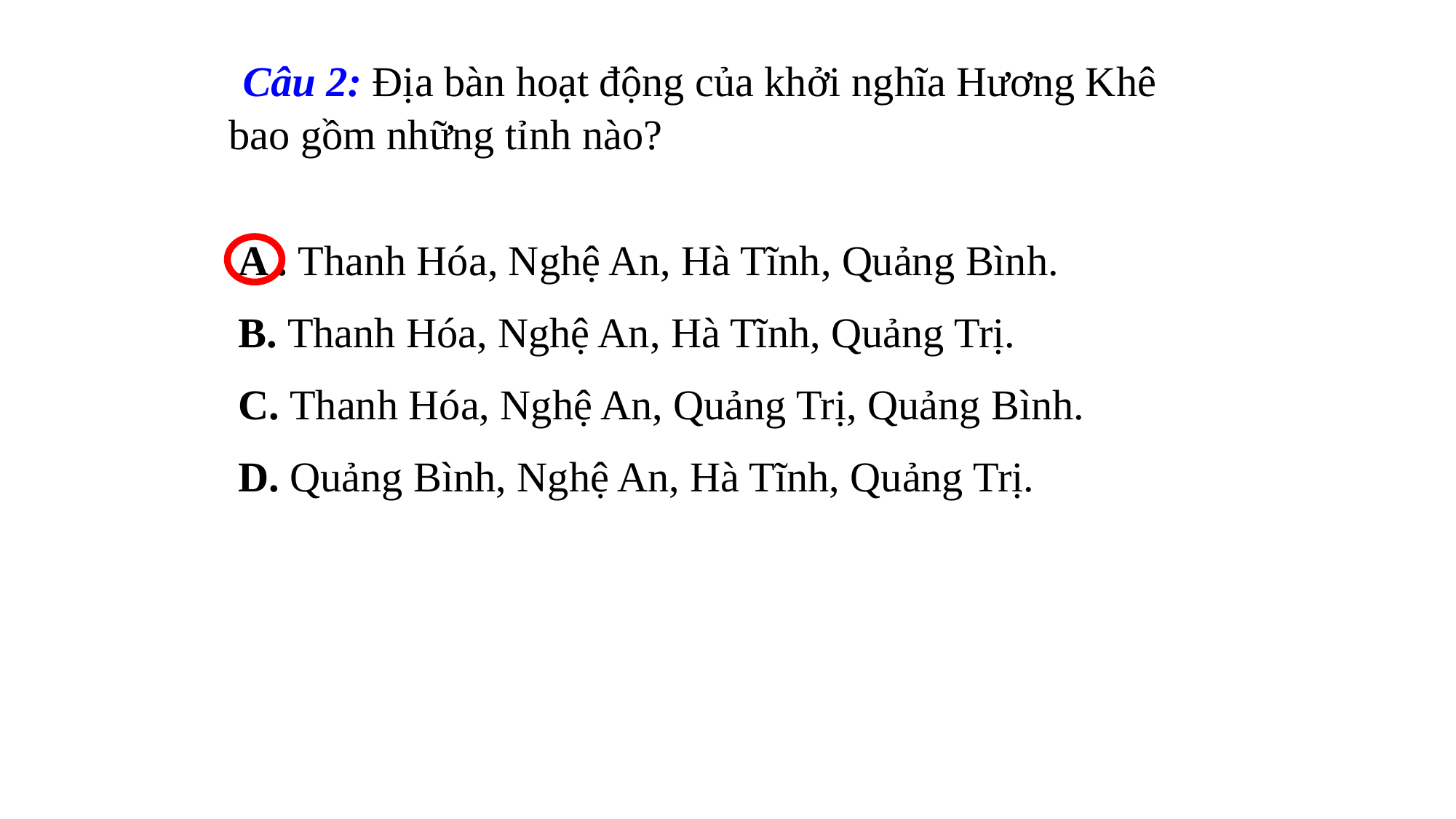

Câu 2: Địa bàn hoạt động của khởi nghĩa Hương Khê bao gồm những tỉnh nào?
A . Thanh Hóa, Nghệ An, Hà Tĩnh, Quảng Bình.
B. Thanh Hóa, Nghệ An, Hà Tĩnh, Quảng Trị.
C. Thanh Hóa, Nghệ An, Quảng Trị, Quảng Bình.
D. Quảng Bình, Nghệ An, Hà Tĩnh, Quảng Trị.